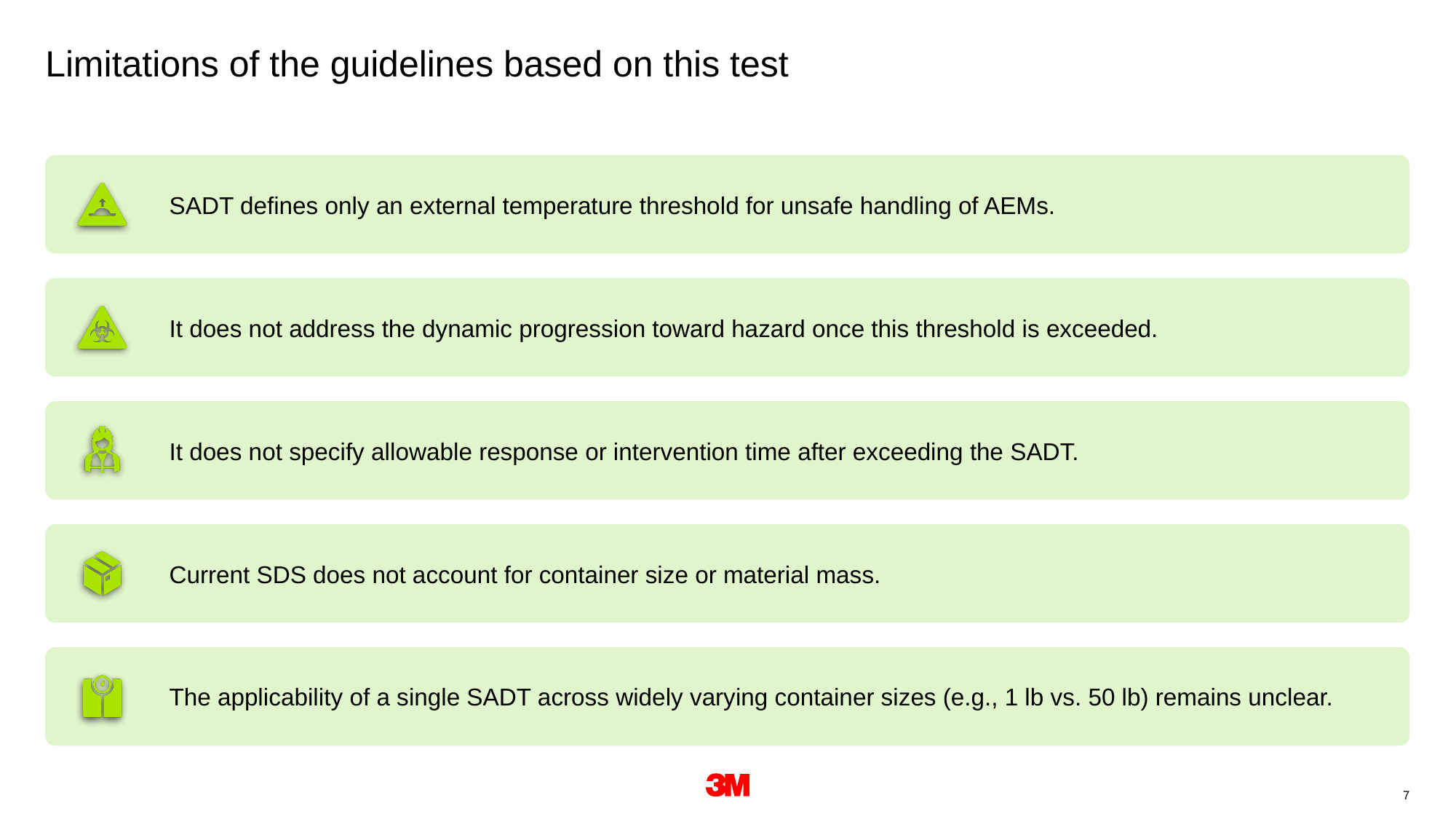

# Limitations of the guidelines based on this test
SADT defines only an external temperature threshold for unsafe handling of AEMs.
It does not address the dynamic progression toward hazard once this threshold is exceeded.
It does not specify allowable response or intervention time after exceeding the SADT.
Current SDS does not account for container size or material mass.
The applicability of a single SADT across widely varying container sizes (e.g., 1 lb vs. 50 lb) remains unclear.